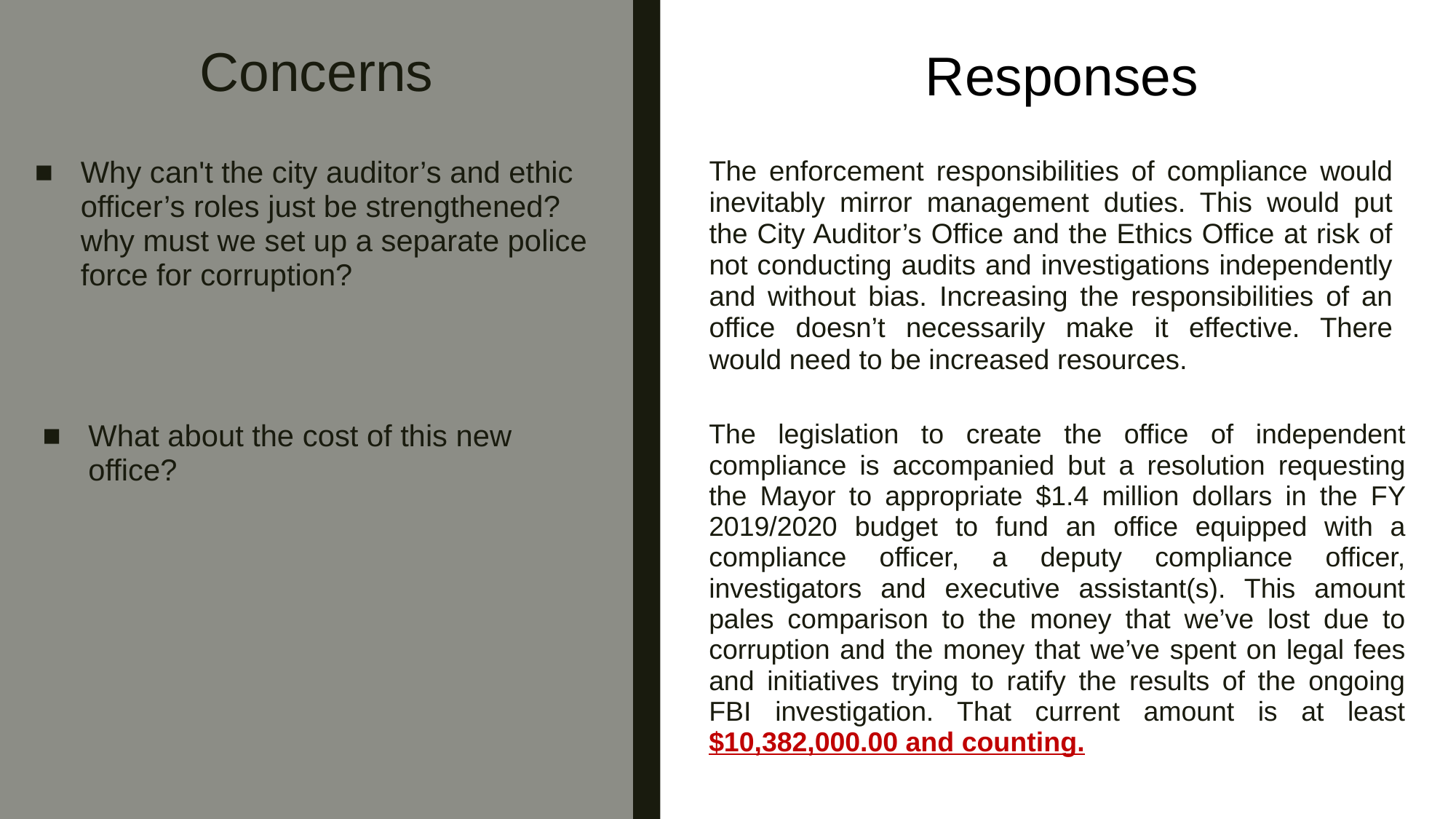

Responses
# Concerns
Why can't the city auditor’s and ethic officer’s roles just be strengthened? why must we set up a separate police force for corruption?

The enforcement responsibilities of compliance would inevitably mirror management duties. This would put the City Auditor’s Office and the Ethics Office at risk of not conducting audits and investigations independently and without bias. Increasing the responsibilities of an office doesn’t necessarily make it effective. There would need to be increased resources.

What about the cost of this new office?

The legislation to create the office of independent compliance is accompanied but a resolution requesting the Mayor to appropriate $1.4 million dollars in the FY 2019/2020 budget to fund an office equipped with a compliance officer, a deputy compliance officer, investigators and executive assistant(s). This amount pales comparison to the money that we’ve lost due to corruption and the money that we’ve spent on legal fees and initiatives trying to ratify the results of the ongoing FBI investigation. That current amount is at least $10,382,000.00 and counting.